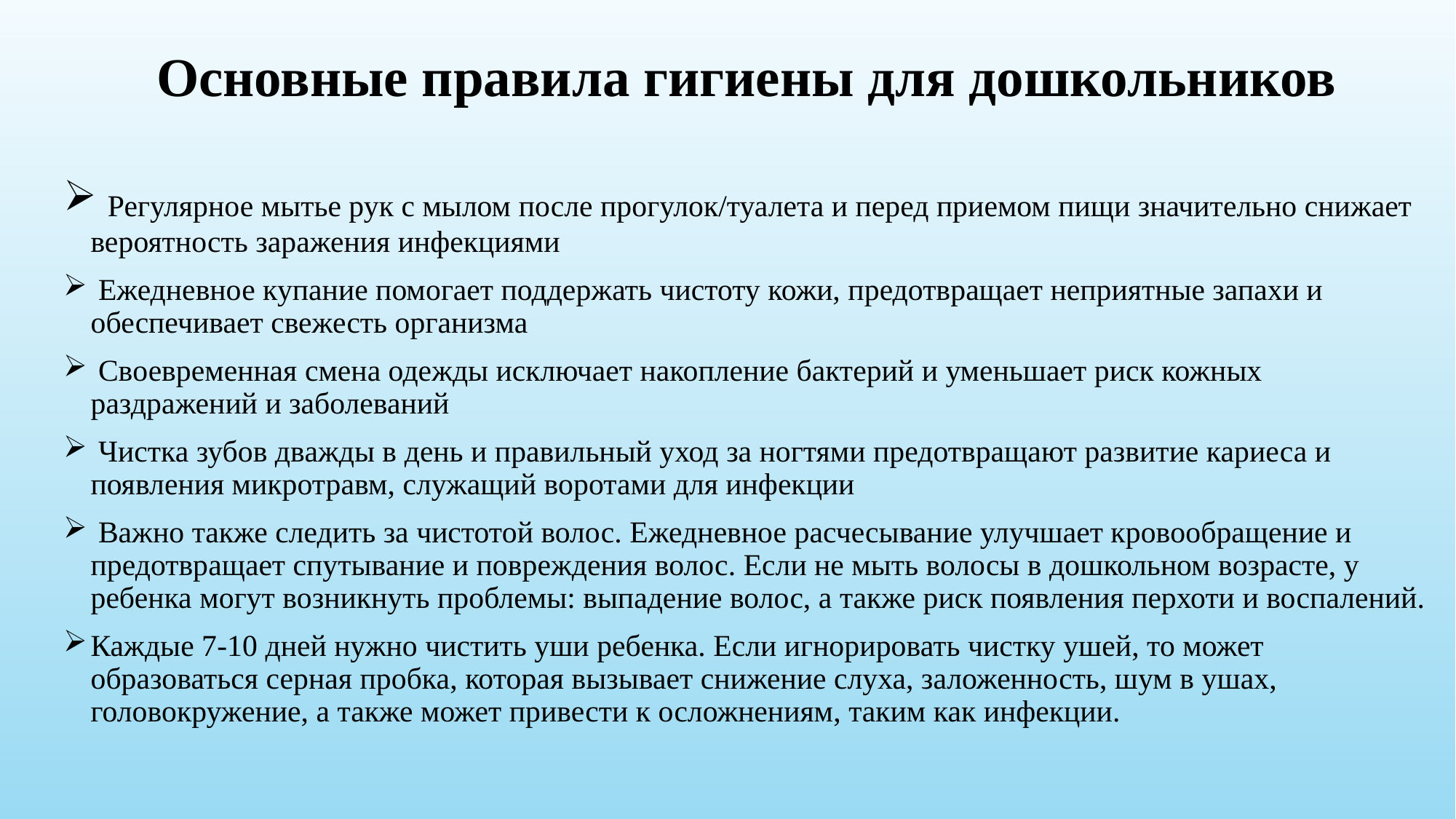

# Основные правила гигиены для дошкольников
 Регулярное мытье рук с мылом после прогулок/туалета и перед приемом пищи значительно снижает вероятность заражения инфекциями
 Ежедневное купание помогает поддержать чистоту кожи, предотвращает неприятные запахи и обеспечивает свежесть организма
 Своевременная смена одежды исключает накопление бактерий и уменьшает риск кожных раздражений и заболеваний
 Чистка зубов дважды в день и правильный уход за ногтями предотвращают развитие кариеса и появления микротравм, служащий воротами для инфекции
 Важно также следить за чистотой волос. Ежедневное расчесывание улучшает кровообращение и предотвращает спутывание и повреждения волос. Если не мыть волосы в дошкольном возрасте, у ребенка могут возникнуть проблемы: выпадение волос, а также риск появления перхоти и воспалений.
Каждые 7-10 дней нужно чистить уши ребенка. Если игнорировать чистку ушей, то может образоваться серная пробка, которая вызывает снижение слуха, заложенность, шум в ушах, головокружение, а также может привести к осложнениям, таким как инфекции.